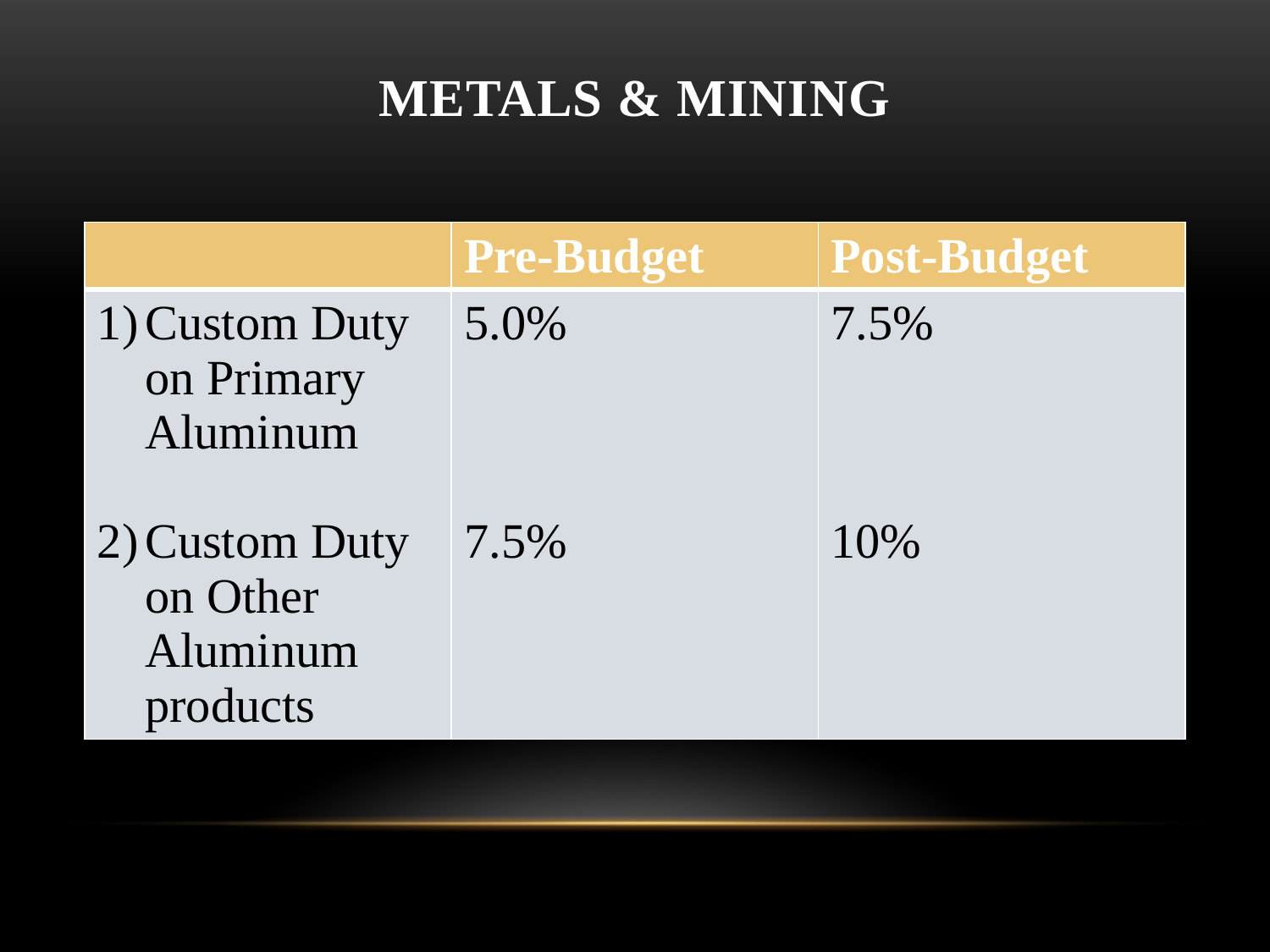

# Metals & Mining
|  | Pre-Budget | Post-Budget |
| --- | --- | --- |
| Custom Duty on Primary Aluminum Custom Duty on Other Aluminum products | 5.0% 7.5% | 7.5% 10% |